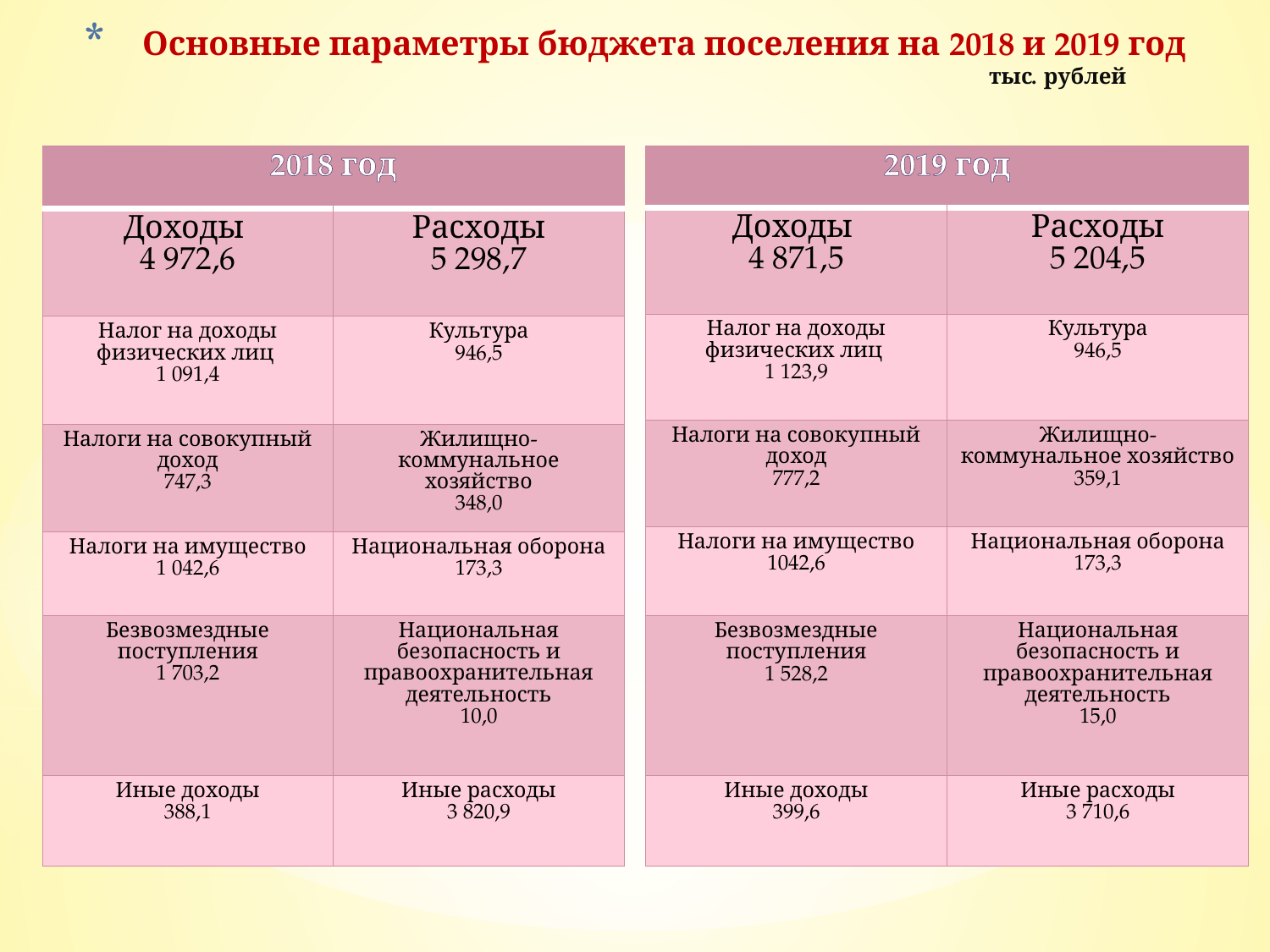

# Основные параметры бюджета поселения на 2018 и 2019 год тыс. рублей
| 2018 год |  |
| --- | --- |
| Доходы 4 972,6 | Расходы 5 298,7 |
| Налог на доходы физических лиц 1 091,4 | Культура 946,5 |
| Налоги на совокупный доход 747,3 | Жилищно-коммунальное хозяйство 348,0 |
| Налоги на имущество 1 042,6 | Национальная оборона 173,3 |
| Безвозмездные поступления 1 703,2 | Национальная безопасность и правоохранительная деятельность 10,0 |
| Иные доходы 388,1 | Иные расходы 3 820,9 |
| 2019 год |  |
| --- | --- |
| Доходы 4 871,5 | Расходы 5 204,5 |
| Налог на доходы физических лиц 1 123,9 | Культура 946,5 |
| Налоги на совокупный доход 777,2 | Жилищно-коммунальное хозяйство 359,1 |
| Налоги на имущество 1042,6 | Национальная оборона 173,3 |
| Безвозмездные поступления 1 528,2 | Национальная безопасность и правоохранительная деятельность 15,0 |
| Иные доходы 399,6 | Иные расходы 3 710,6 |